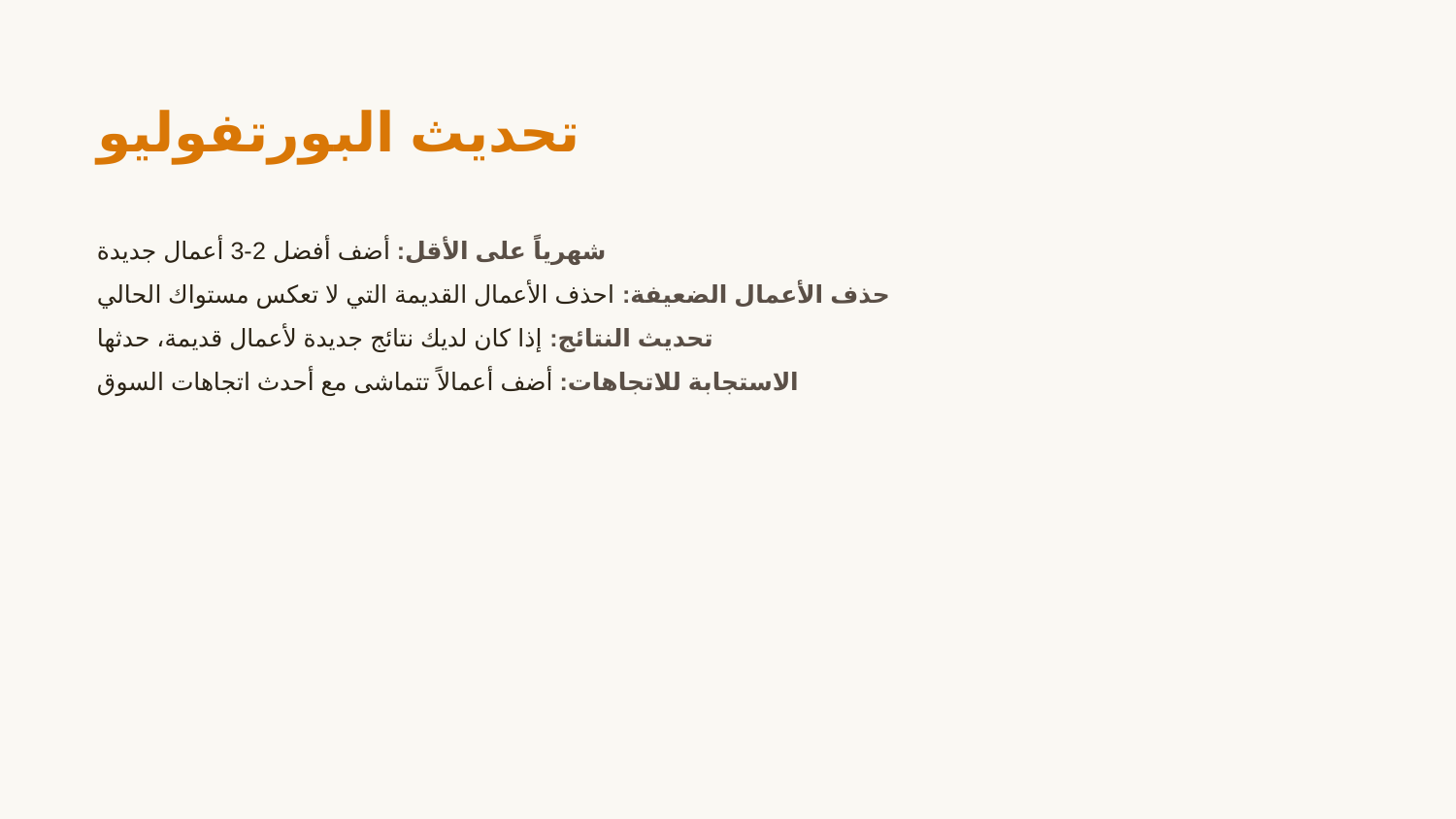

تحديث البورتفوليو
شهرياً على الأقل: أضف أفضل 2-3 أعمال جديدة
حذف الأعمال الضعيفة: احذف الأعمال القديمة التي لا تعكس مستواك الحالي
تحديث النتائج: إذا كان لديك نتائج جديدة لأعمال قديمة، حدثها
الاستجابة للاتجاهات: أضف أعمالاً تتماشى مع أحدث اتجاهات السوق